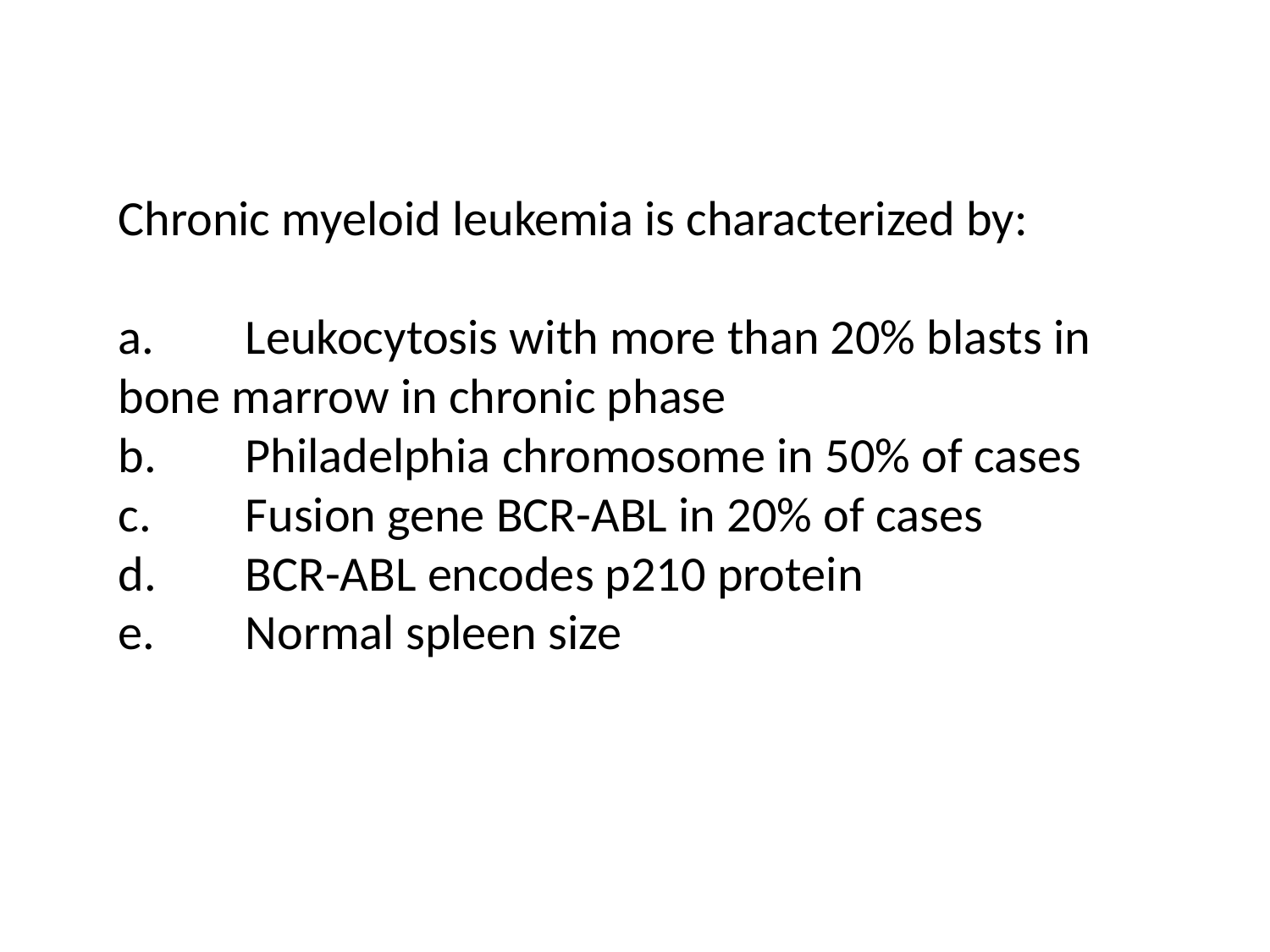

Chronic myeloid leukemia is characterized by:

a.	Leukocytosis with more than 20% blasts in bone marrow in chronic phase
b.	Philadelphia chromosome in 50% of cases
c.	Fusion gene BCR-ABL in 20% of cases
d.	BCR-ABL encodes p210 protein
e.	Normal spleen size